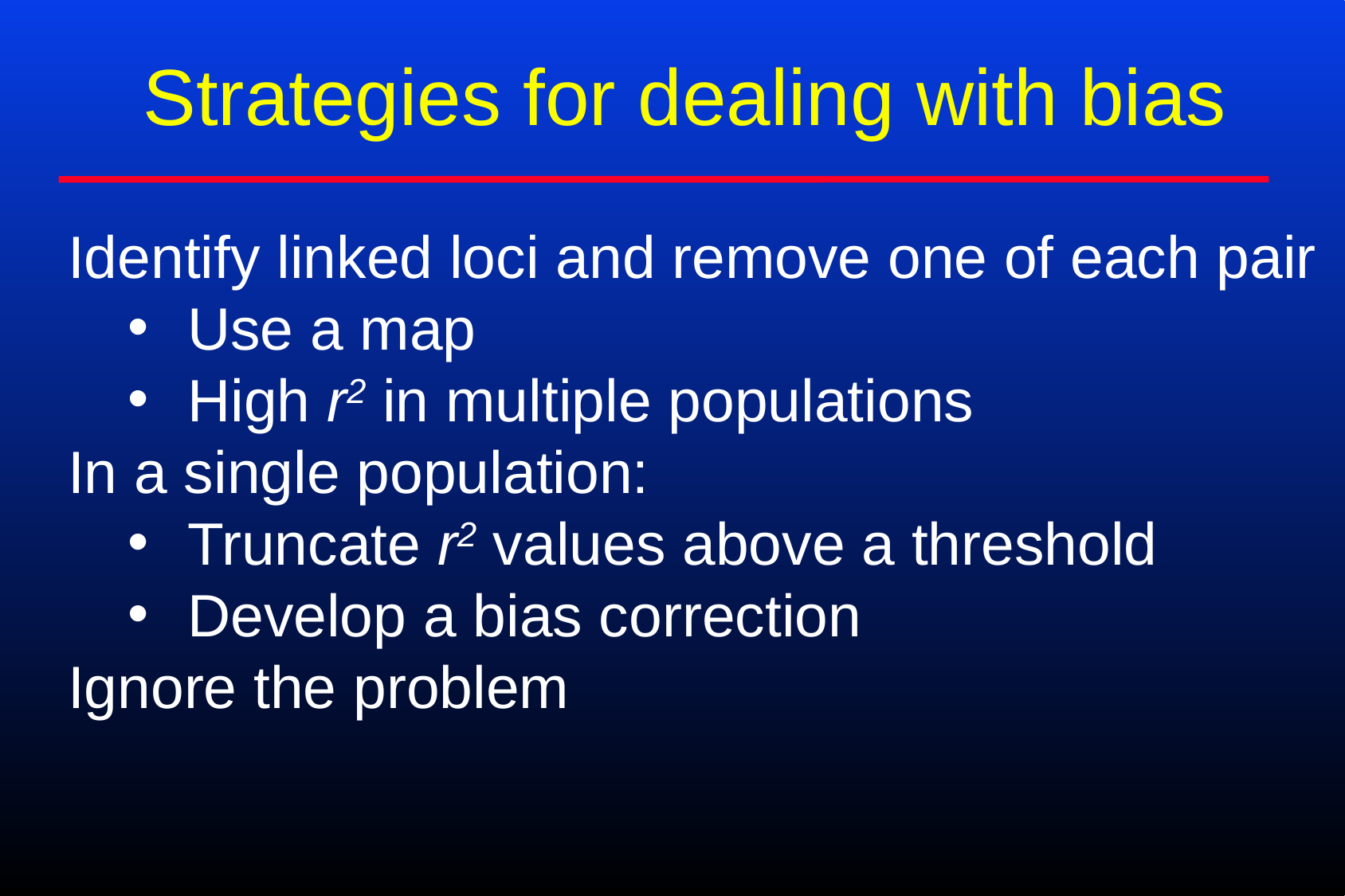

Strategies for dealing with bias

Identify linked loci and remove one of each pair
Use a map
High r2 in multiple populations
In a single population:
Truncate r2 values above a threshold
Develop a bias correction
Ignore the problem